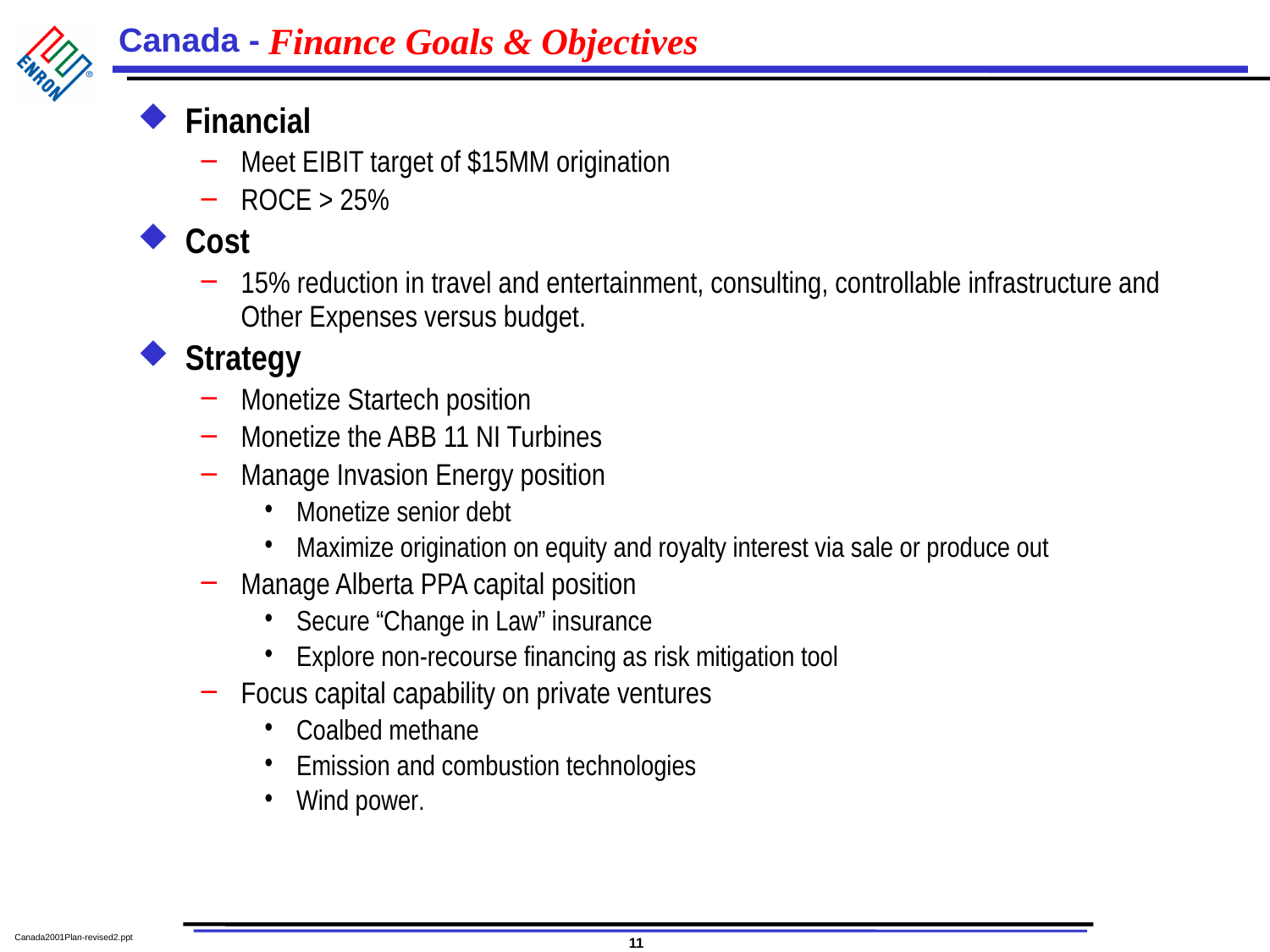

# Finance Goals & Objectives
Financial
Meet EIBIT target of $15MM origination
ROCE > 25%
Cost
15% reduction in travel and entertainment, consulting, controllable infrastructure and Other Expenses versus budget.
Strategy
Monetize Startech position
Monetize the ABB 11 NI Turbines
Manage Invasion Energy position
Monetize senior debt
Maximize origination on equity and royalty interest via sale or produce out
Manage Alberta PPA capital position
Secure “Change in Law” insurance
Explore non-recourse financing as risk mitigation tool
Focus capital capability on private ventures
Coalbed methane
Emission and combustion technologies
Wind power.